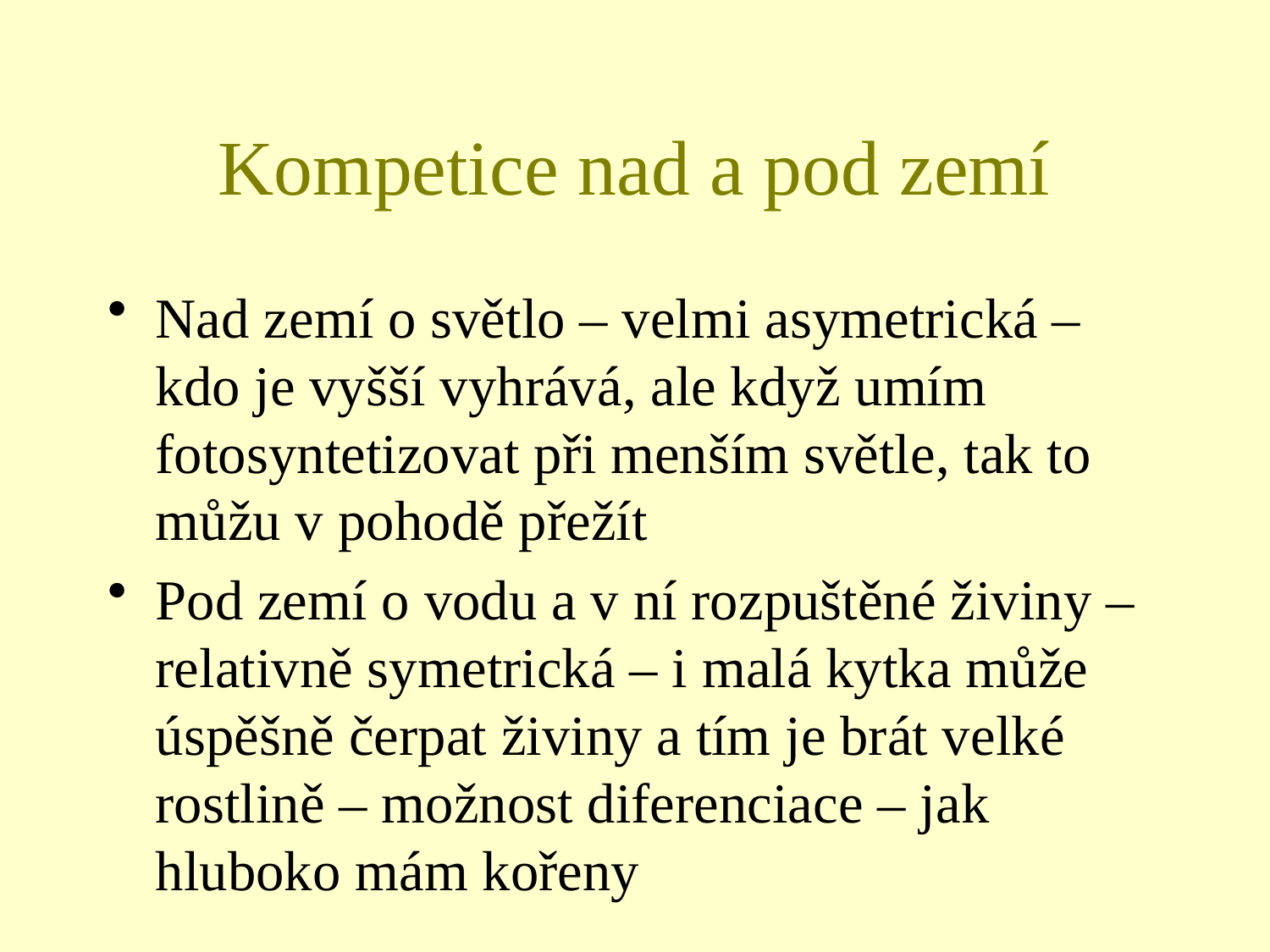

# Kompetice nad a pod zemí
Nad zemí o světlo – velmi asymetrická – kdo je vyšší vyhrává, ale když umím fotosyntetizovat při menším světle, tak to můžu v pohodě přežít
Pod zemí o vodu a v ní rozpuštěné živiny –relativně symetrická – i malá kytka může úspěšně čerpat živiny a tím je brát velké rostlině – možnost diferenciace – jak hluboko mám kořeny